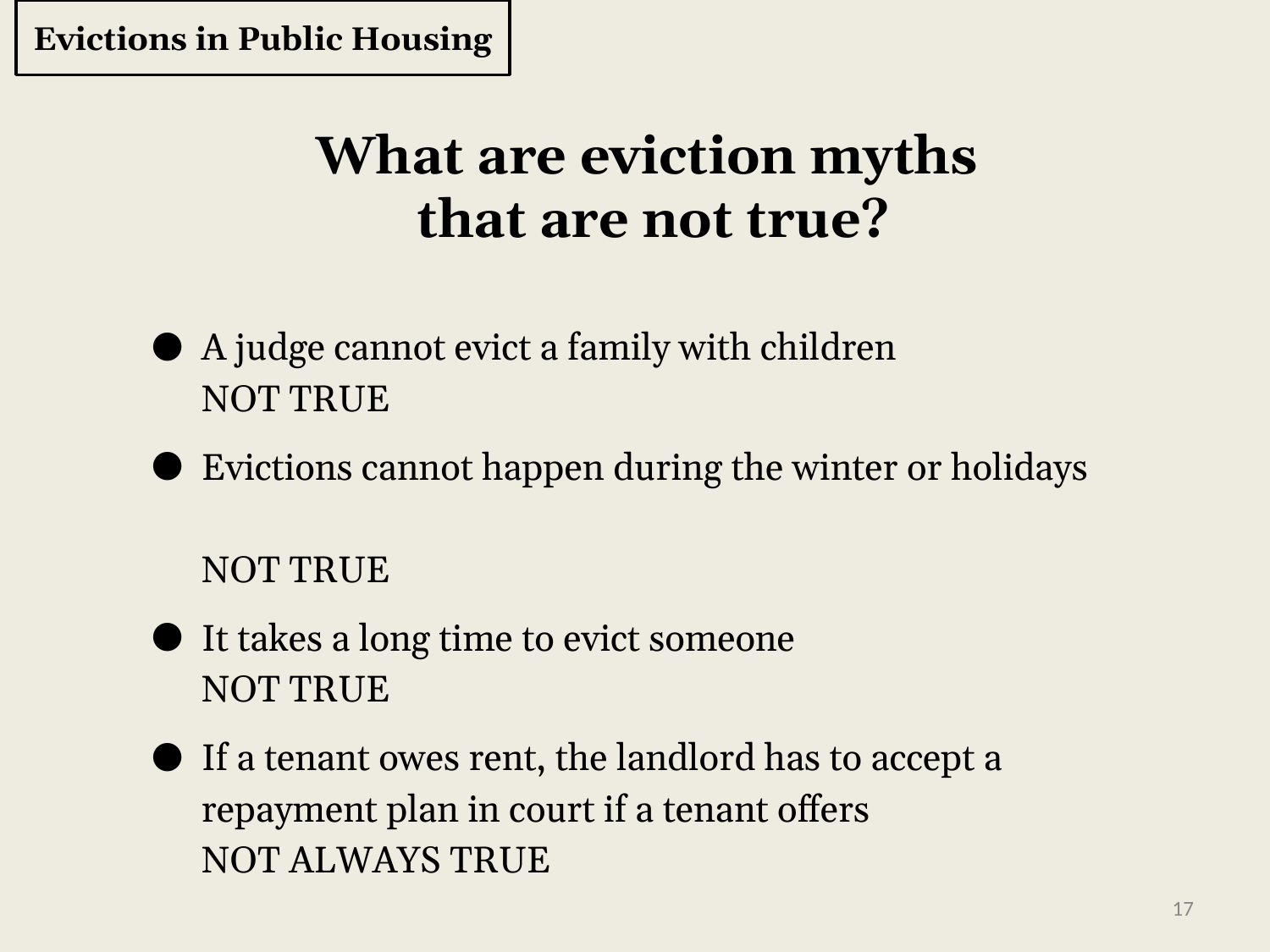

# Evictions in Public Housing
What are eviction myths
that are not true?
A judge cannot evict a family with children
NOT TRUE
Evictions cannot happen during the winter or holidays
NOT TRUE
It takes a long time to evict someone
NOT TRUE
If a tenant owes rent, the landlord has to accept a repayment plan in court if a tenant offers
NOT ALWAYS TRUE
17